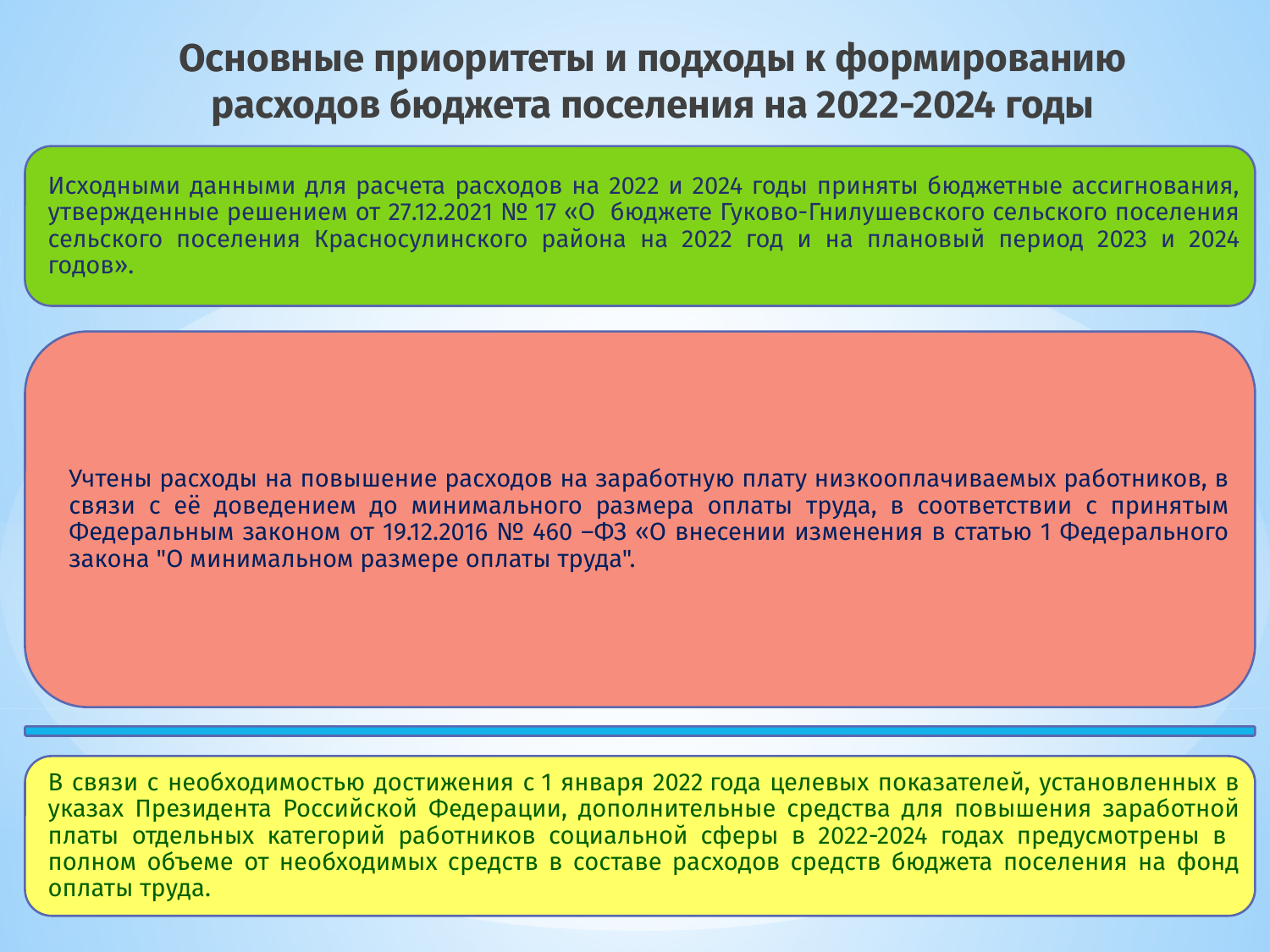

Основные приоритеты и подходы к формированию расходов бюджета поселения на 2022-2024 годы
Исходными данными для расчета расходов на 2022 и 2024 годы приняты бюджетные ассигнования, утвержденные решением от 27.12.2021 № 17 «О  бюджете Гуково-Гнилушевского сельского поселения сельского поселения Краcносулинского района на 2022 год и на плановый период 2023 и 2024 годов».

Учтены расходы на повышение расходов на заработную плату низкооплачиваемых работников, в связи с её доведением до минимального размера оплаты труда, в соответствии с принятым Федеральным законом от 19.12.2016 № 460 –ФЗ «О внесении изменения в статью 1 Федерального закона "О минимальном размере оплаты труда".

В связи с необходимостью достижения с 1 января 2022 года целевых показателей, установленных в указах Президента Российской Федерации, дополнительные средства для повышения заработной платы отдельных категорий работников социальной сферы в 2022-2024 годах предусмотрены в  полном объеме от необходимых средств в составе расходов средств бюджета поселения на фонд оплаты труда.
#